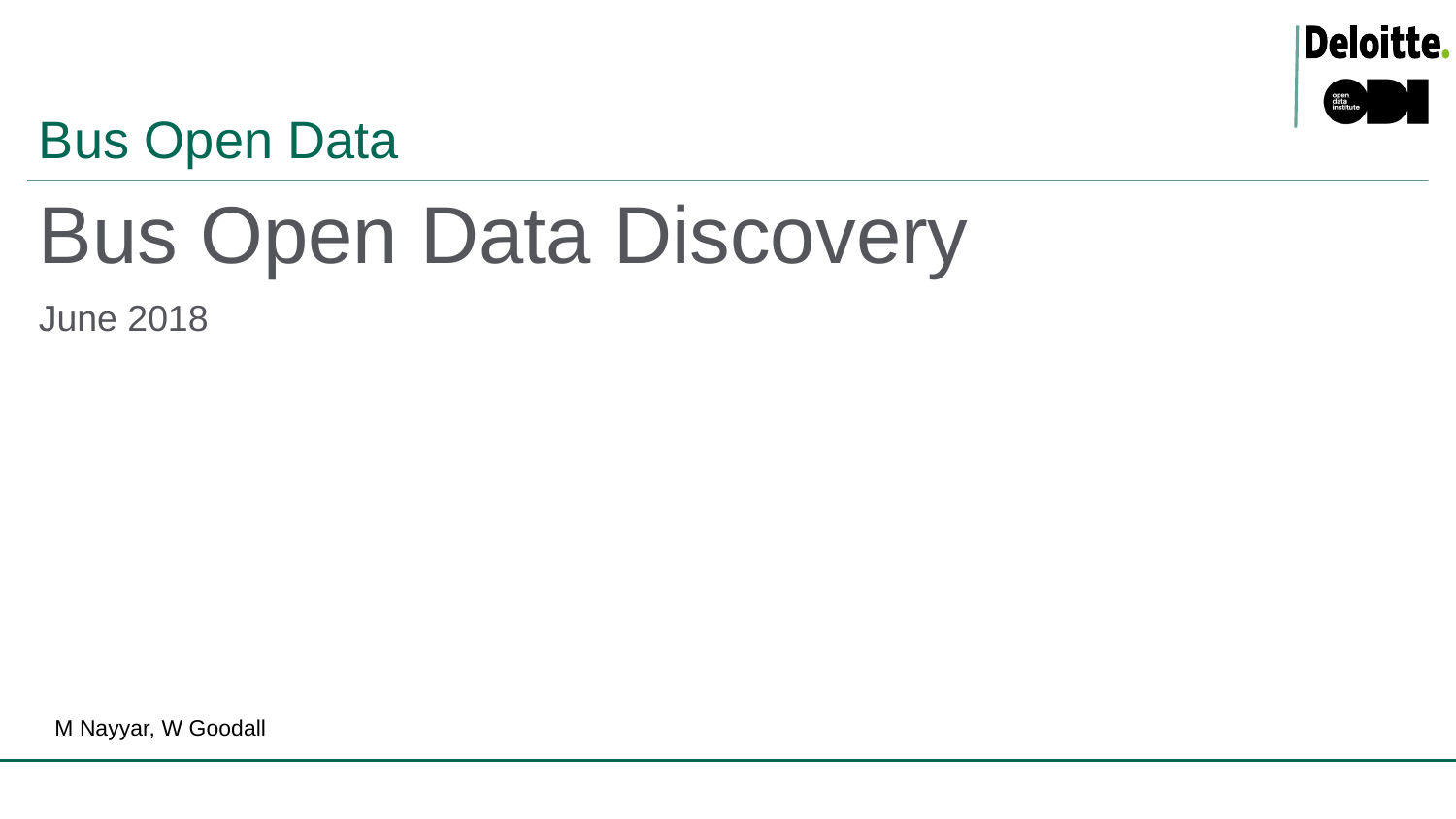

# Bus Open Data
Bus Open Data Discovery
June 2018
M Nayyar, W Goodall